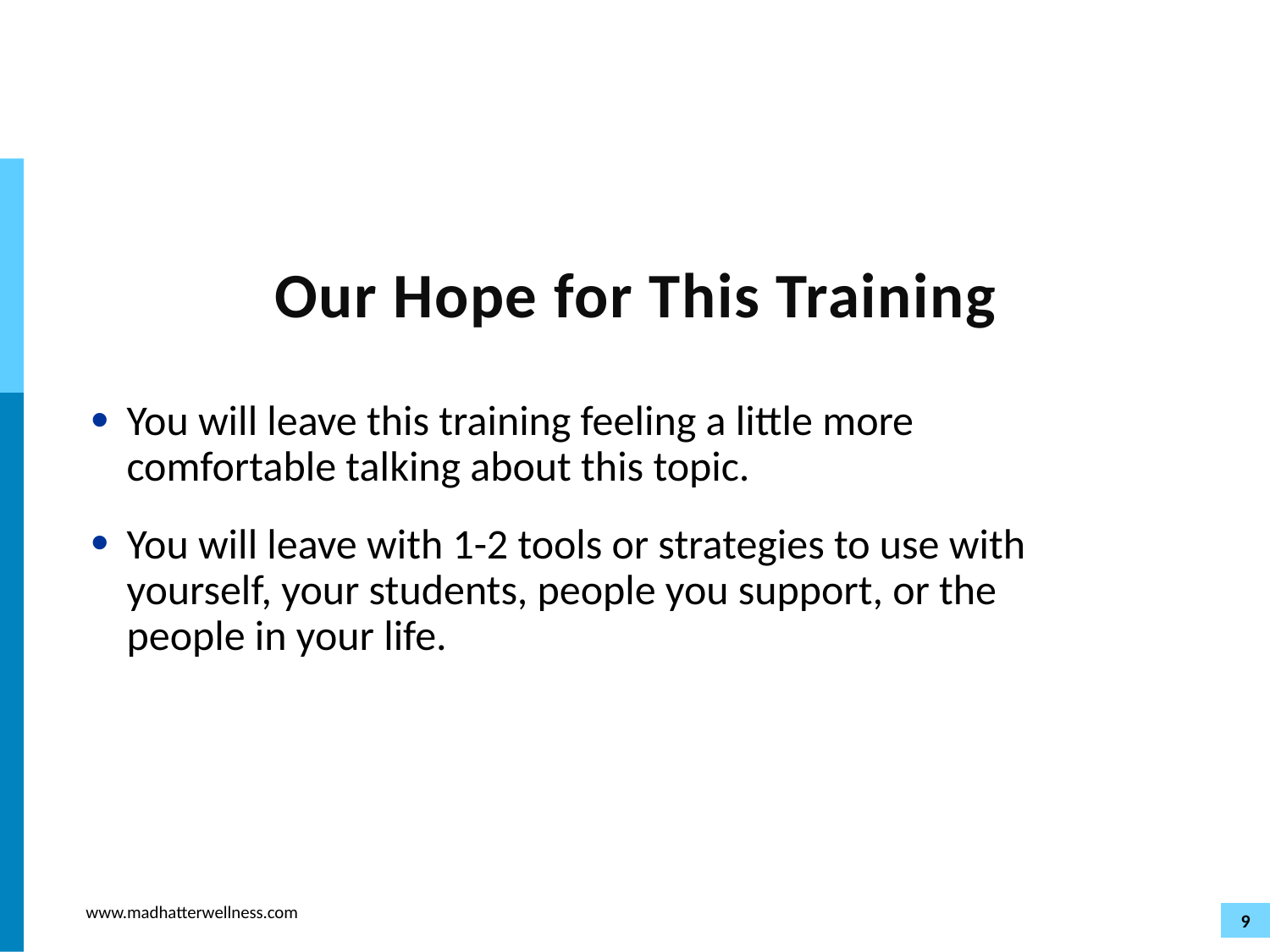

# Our Hope for This Training
You will leave this training feeling a little more comfortable talking about this topic.
You will leave with 1-2 tools or strategies to use with yourself, your students, people you support, or the people in your life.